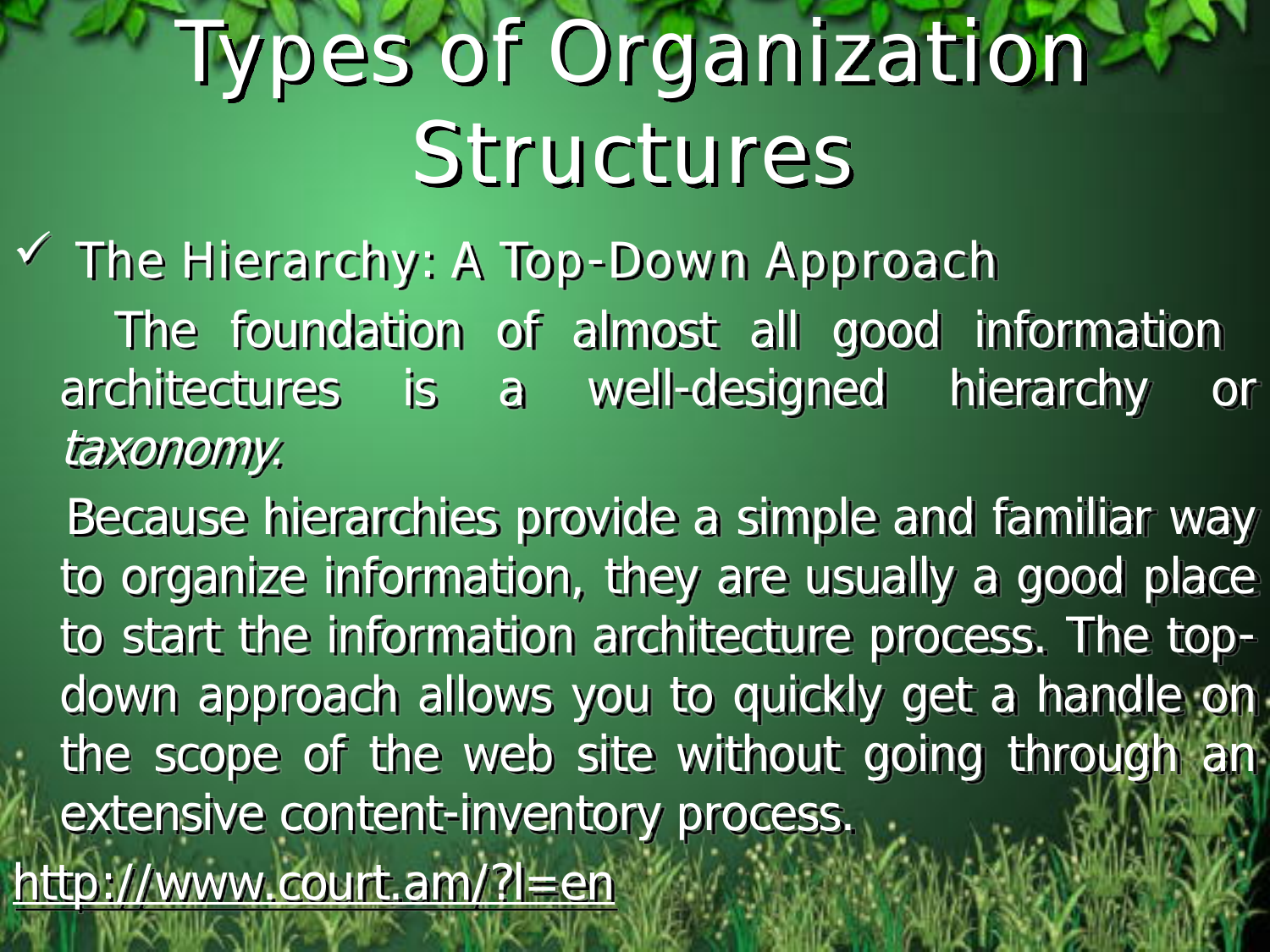

# Types of Organization Structures
 The Hierarchy: A Top-Down Approach
   The foundation of almost all good information  architectures is a well-designed hierarchy or taxonomy.
   Because hierarchies provide a simple and familiar way to organize information, they are usually a good place to start the information architecture process. The top-down approach allows you to quickly get a handle on the scope of the web site without going through an extensive content-inventory process.
http://www.court.am/?l=en